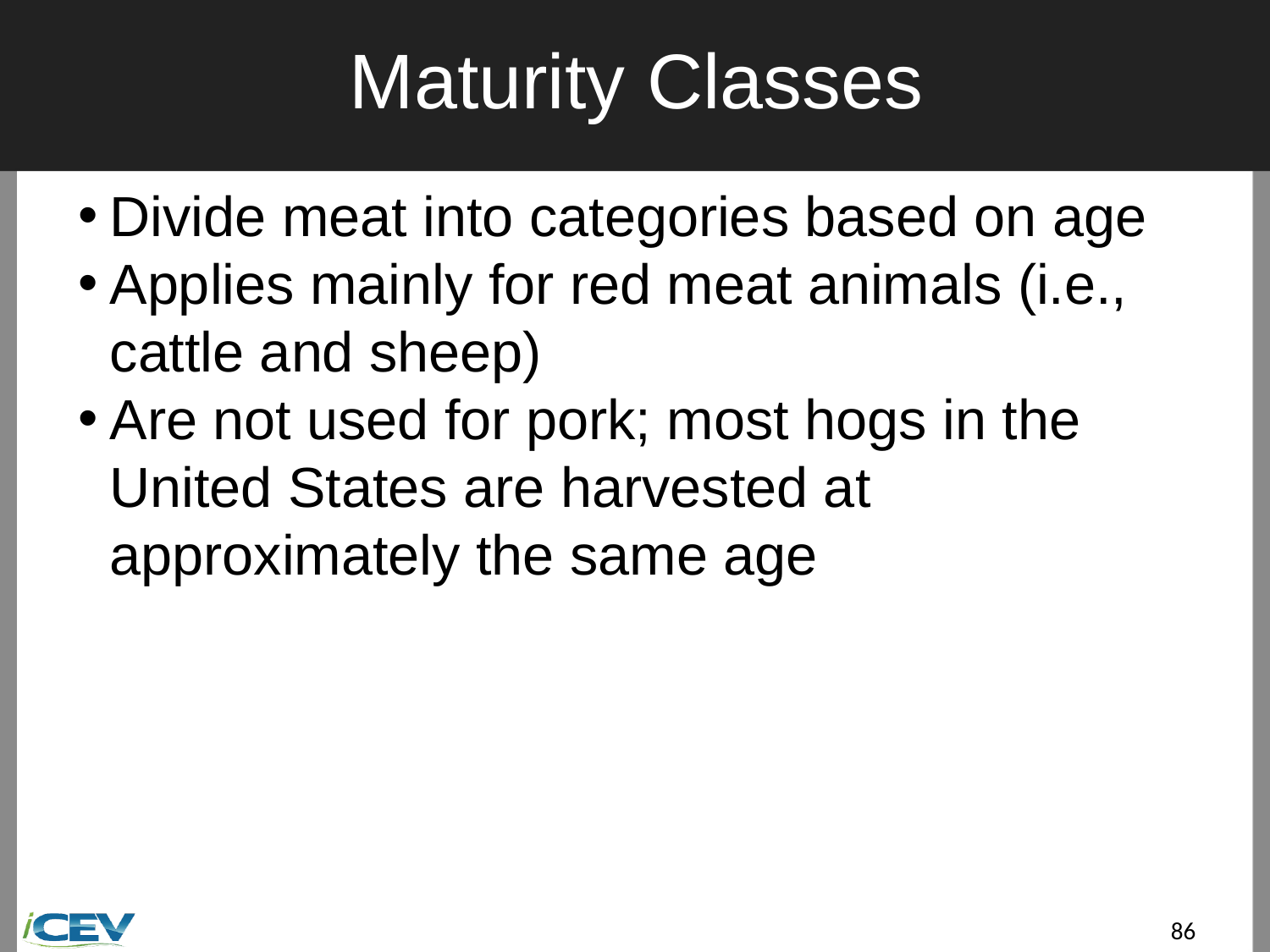

# Maturity Classes
Divide meat into categories based on age
Applies mainly for red meat animals (i.e., cattle and sheep)
Are not used for pork; most hogs in the United States are harvested at approximately the same age